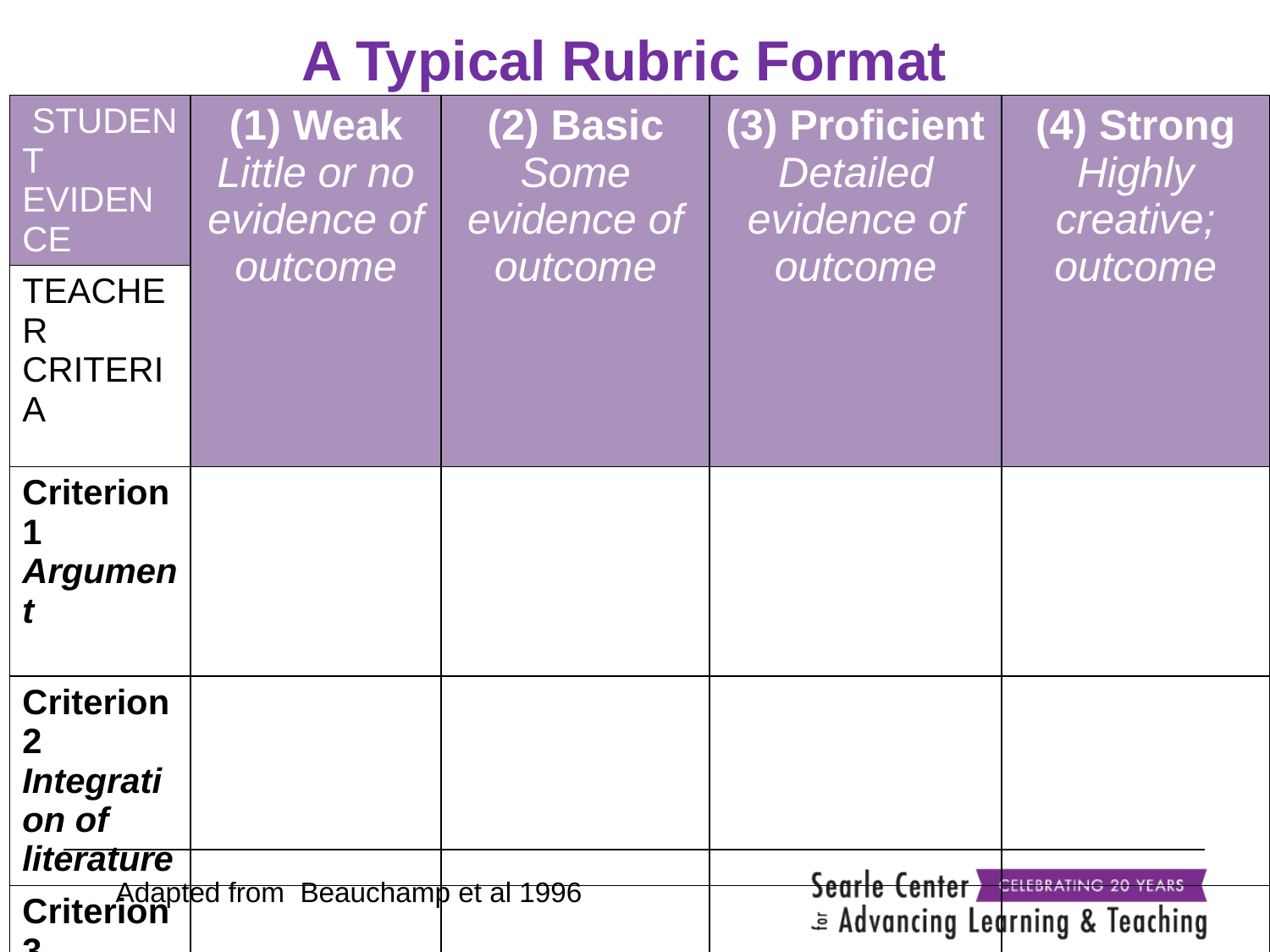

# A Typical Rubric Format
| STUDENT EVIDENCE | (1) Weak Little or no evidence of outcome | (2) Basic Some evidence of outcome | (3) Proficient Detailed evidence of outcome | (4) Strong Highly creative; outcome |
| --- | --- | --- | --- | --- |
| TEACHER CRITERIA |  |  |  |  |
| Criterion 1 Argument |  |  |  |  |
| Criterion 2 Integration of literature |  |  |  |  |
| Criterion 3 Writing quality |  |  |  |  |
Adapted from  Beauchamp et al 1996